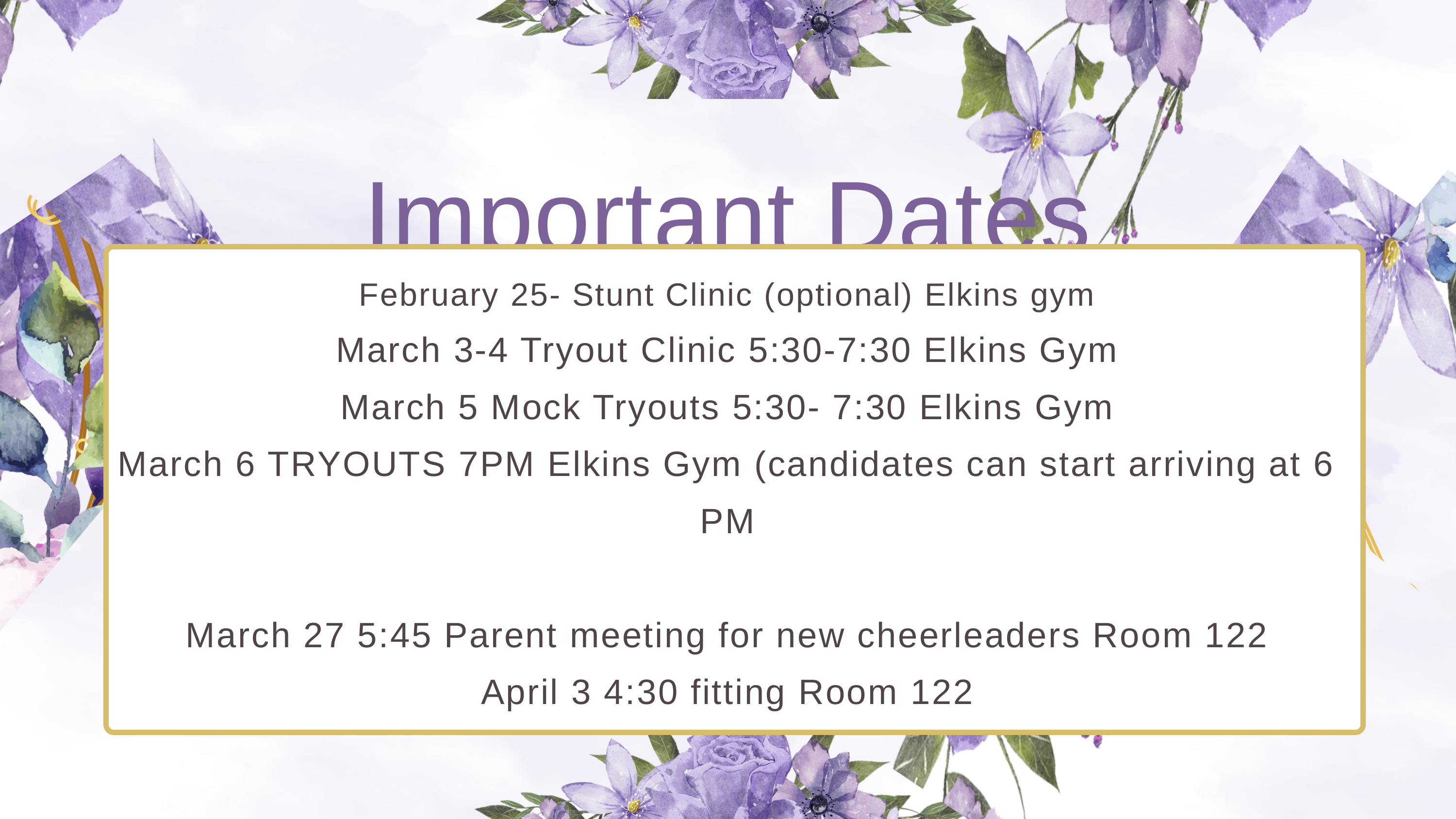

Important Dates

February 25- Stunt Clinic (optional) Elkins gym
March 3-4 Tryout Clinic 5:30-7:30 Elkins Gym
March 5 Mock Tryouts 5:30- 7:30 Elkins Gym
March 6 TRYOUTS 7PM Elkins Gym (candidates can start arriving at 6 PM

March 27 5:45 Parent meeting for new cheerleaders Room 122
April 3 4:30 fitting Room 122